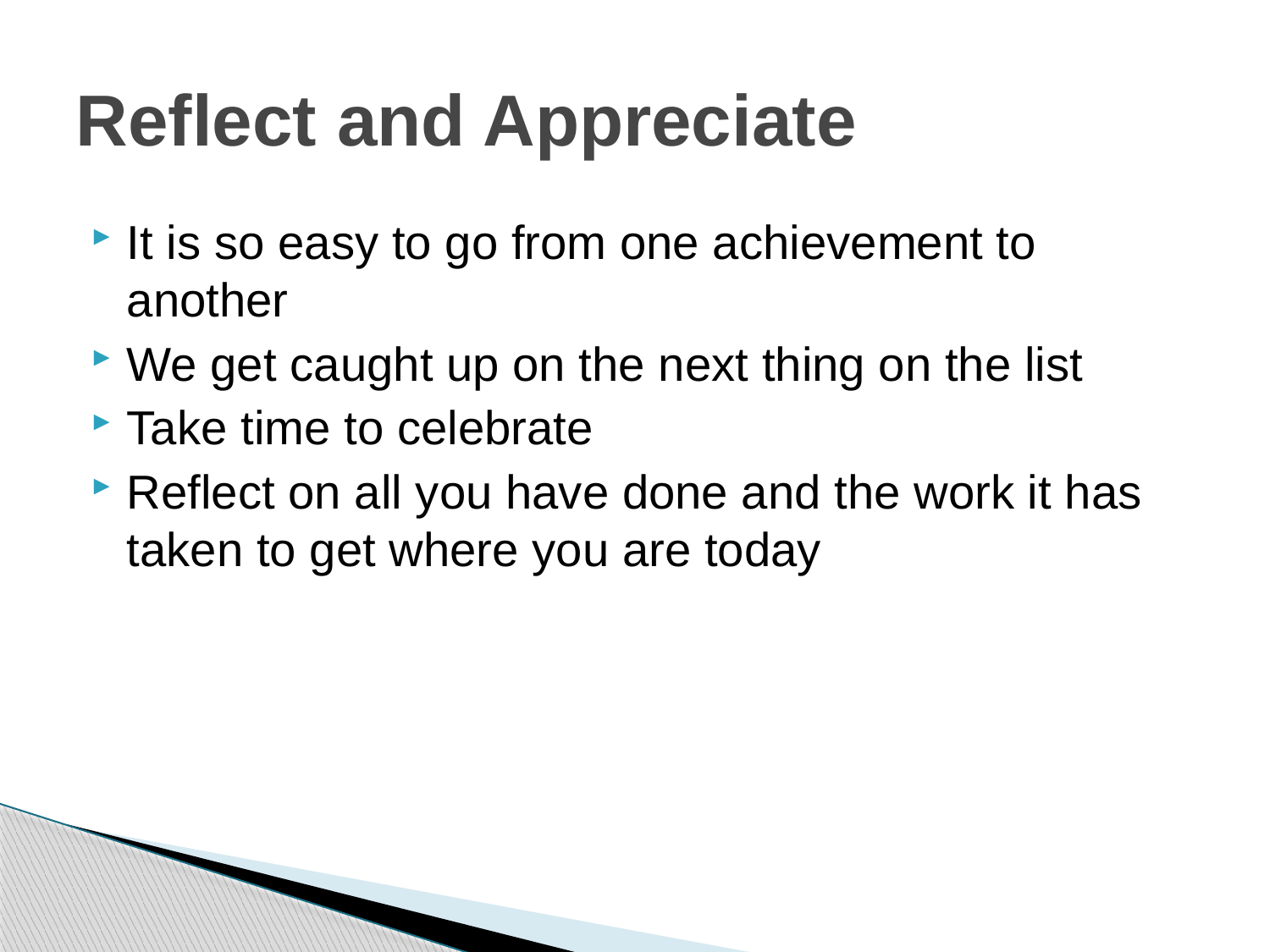

# Reflect and Appreciate
It is so easy to go from one achievement to another
We get caught up on the next thing on the list
Take time to celebrate
Reflect on all you have done and the work it has taken to get where you are today